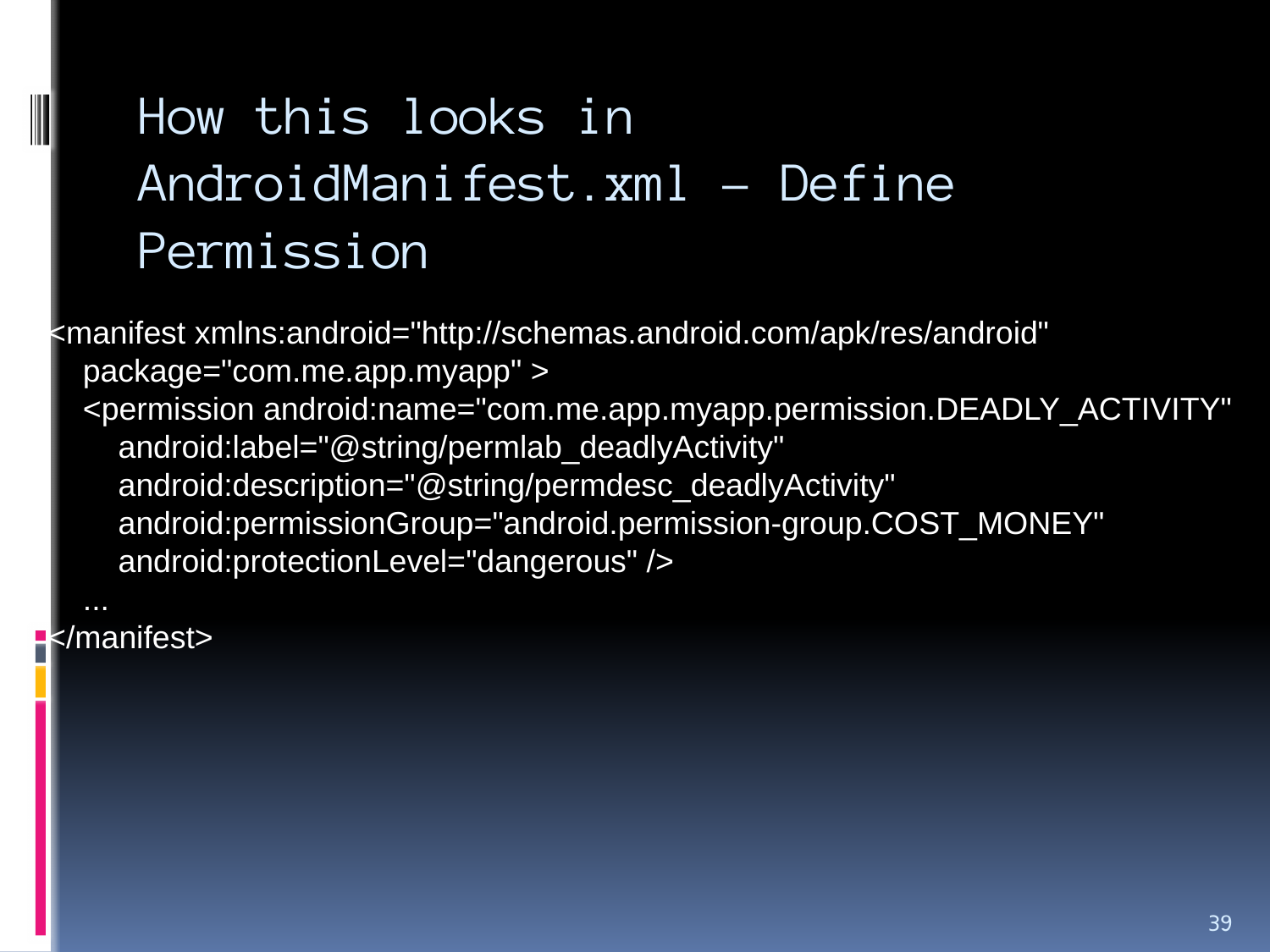

# How this looks in AndroidManifest.xml – Define Permission
<manifest xmlns:android="http://schemas.android.com/apk/res/android"
    package="com.me.app.myapp" >
    <permission android:name="com.me.app.myapp.permission.DEADLY_ACTIVITY"
        android:label="@string/permlab_deadlyActivity"
        android:description="@string/permdesc_deadlyActivity"
        android:permissionGroup="android.permission-group.COST_MONEY"
        android:protectionLevel="dangerous" />
    ...
</manifest>
39